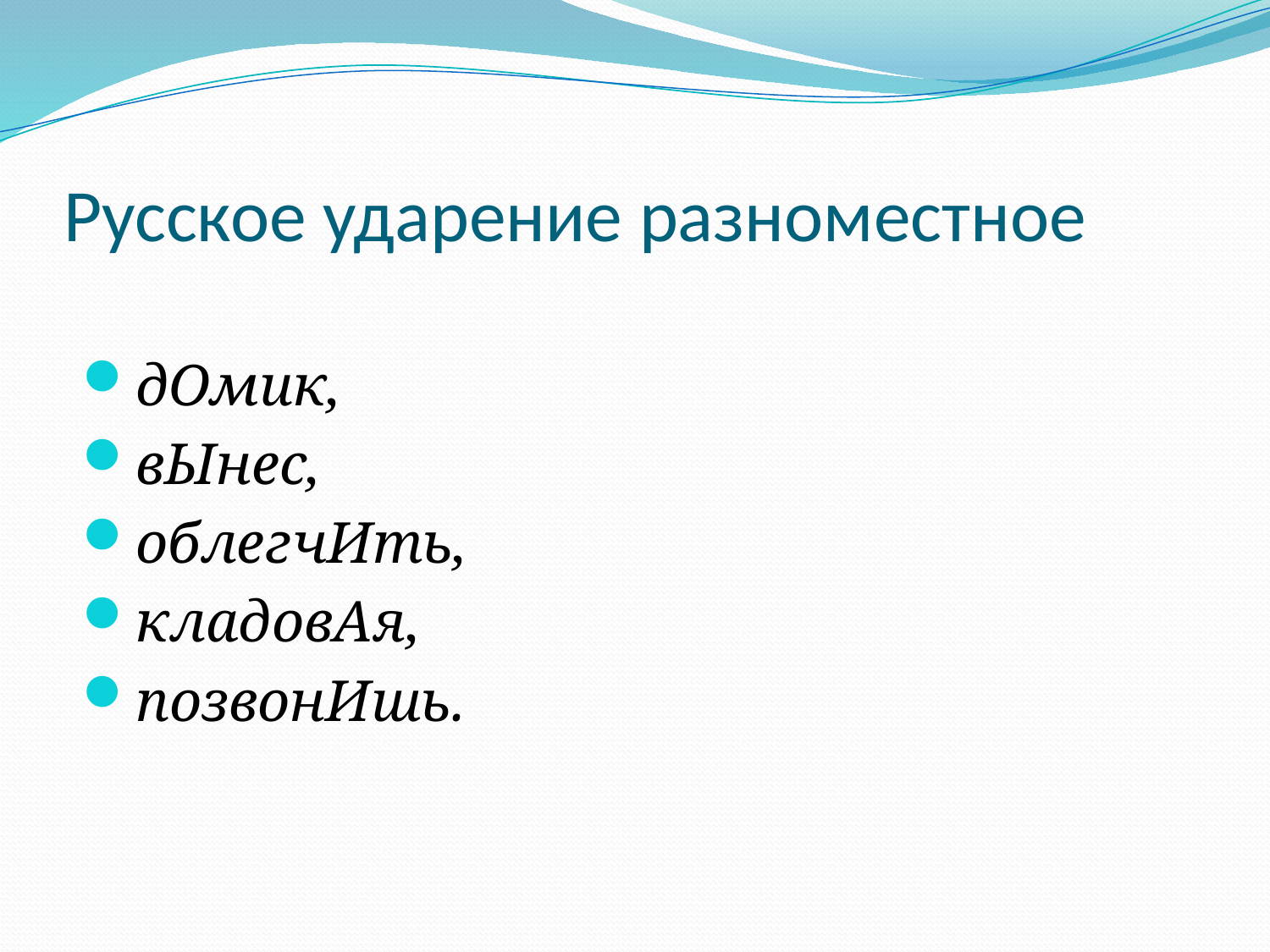

# Русское ударение разноместное
дОмик,
вЫнес,
облегчИть,
кладовАя,
позвонИшь.